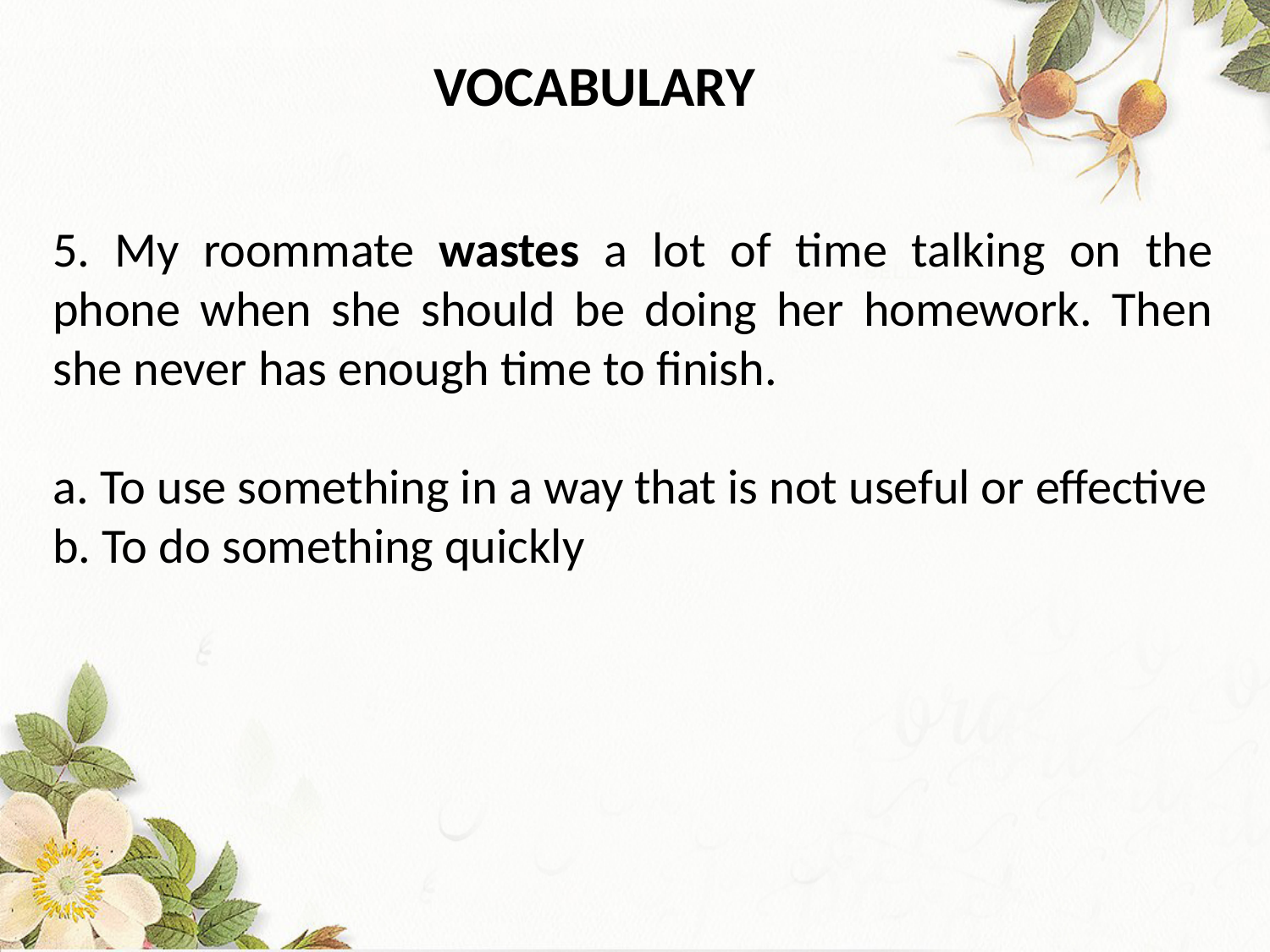

VOCABULARY
5. My roommate wastes a lot of time talking on the phone when she should be doing her homework. Then she never has enough time to finish.

a. To use something in a way that is not useful or effective
b. To do something quickly